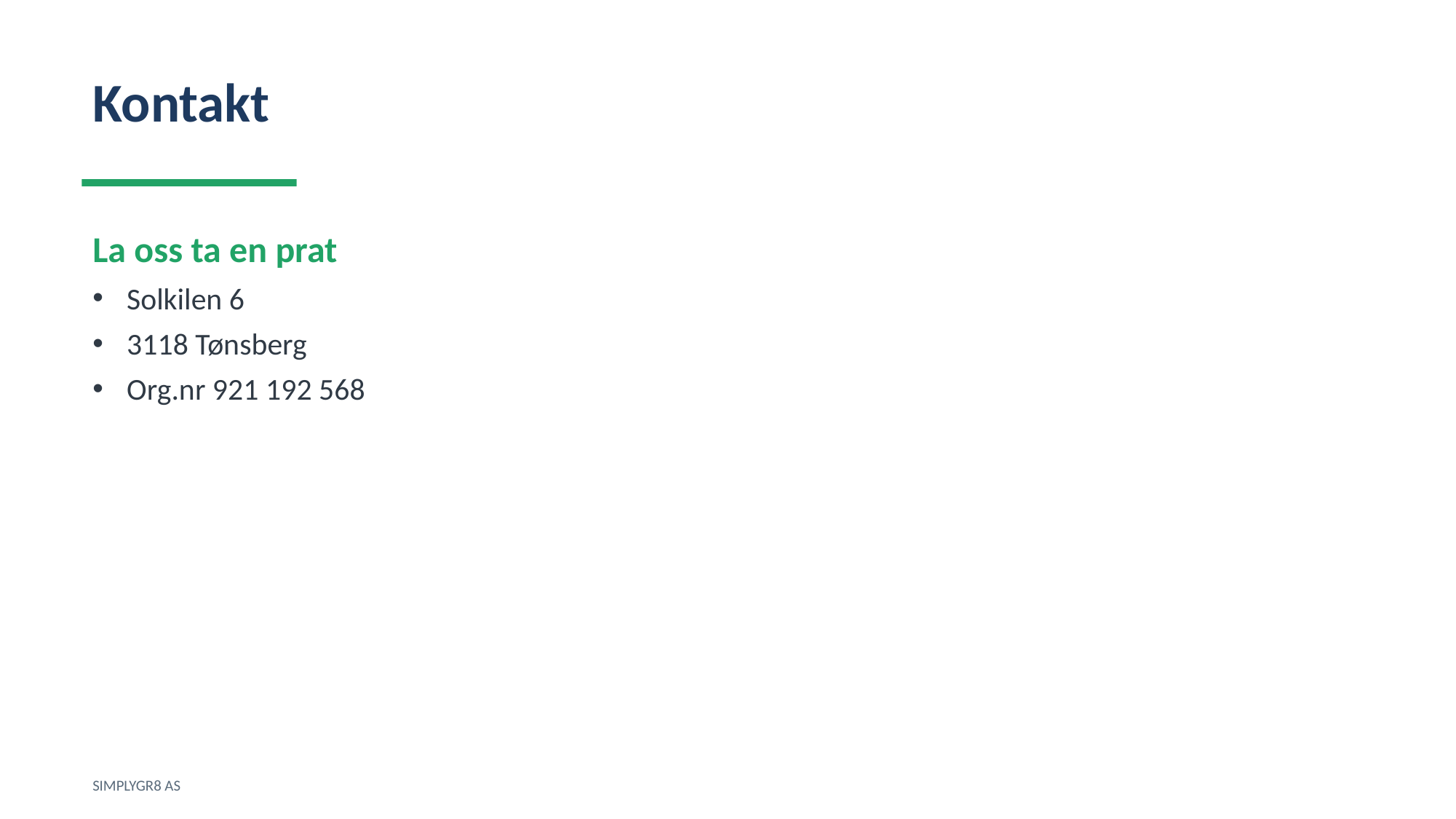

Kontakt

La oss ta en prat
Solkilen 6
3118 Tønsberg
Org.nr 921 192 568
SIMPLYGR8 AS